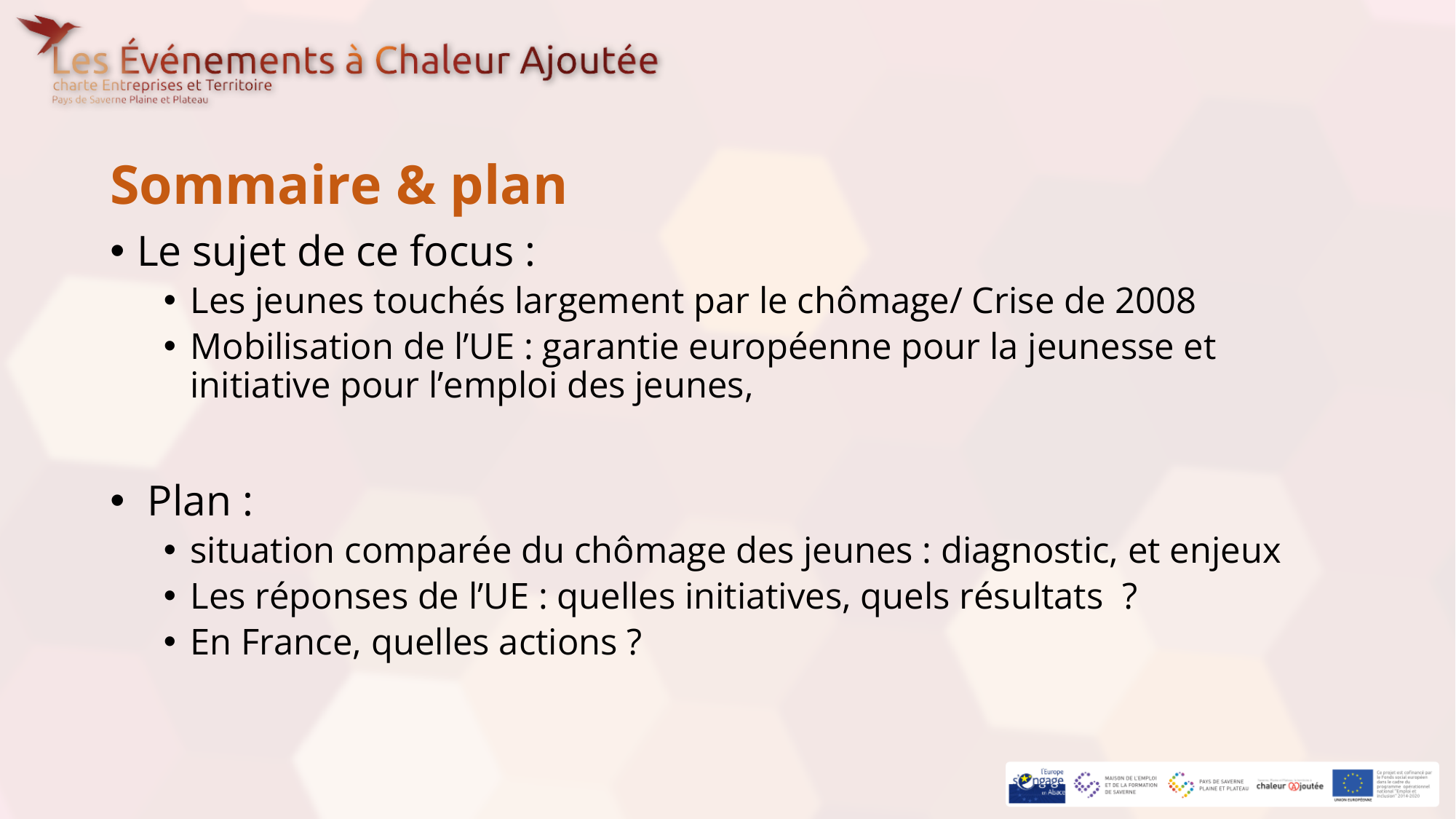

Sommaire & plan
Le sujet de ce focus :
Les jeunes touchés largement par le chômage/ Crise de 2008
Mobilisation de l’UE : garantie européenne pour la jeunesse et initiative pour l’emploi des jeunes,

 Plan :
situation comparée du chômage des jeunes : diagnostic, et enjeux
Les réponses de l’UE : quelles initiatives, quels résultats  ?
En France, quelles actions ?

#